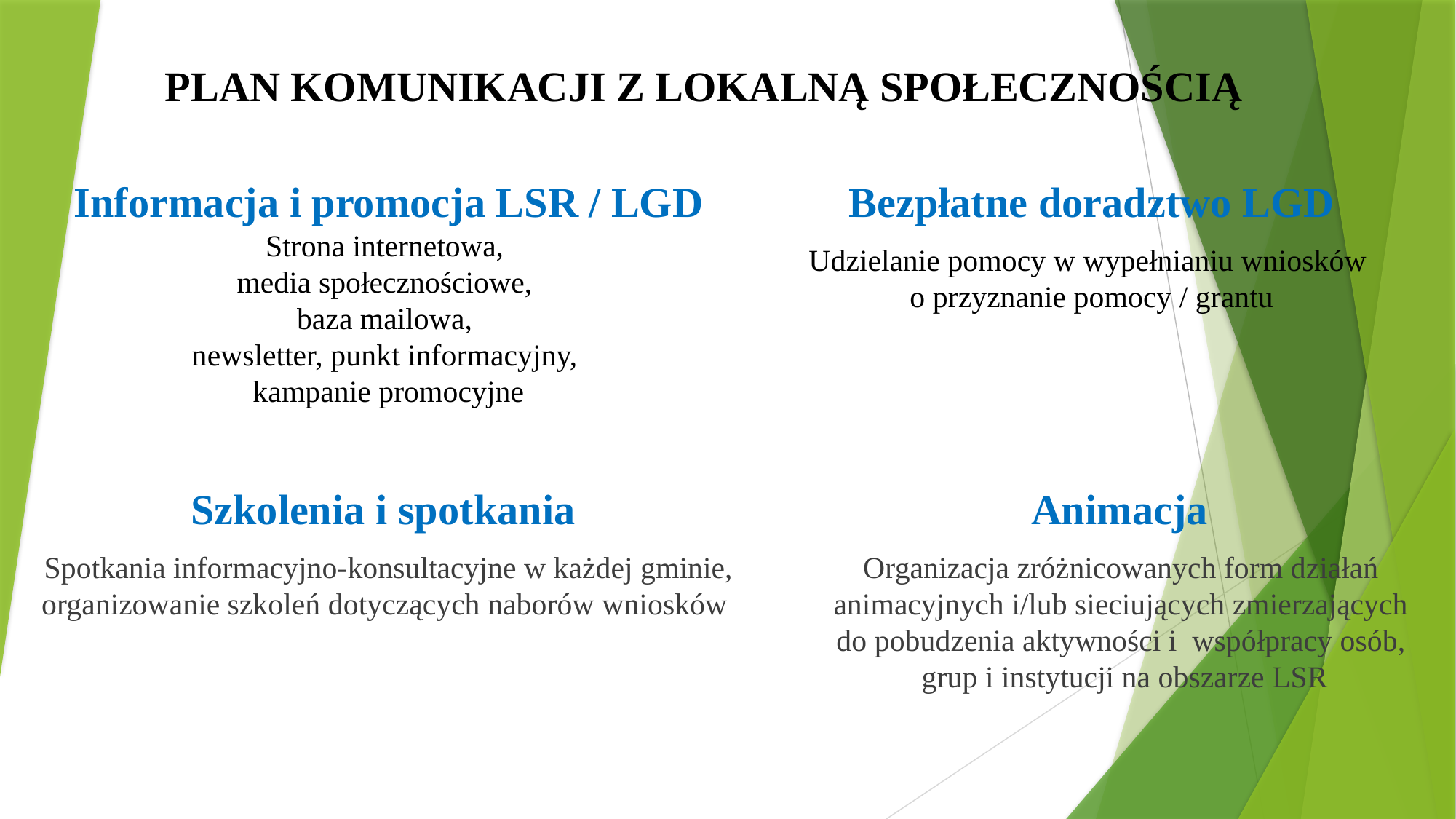

Plan komunikacji z lokalną społecznością
Bezpłatne doradztwo LGD
Udzielanie pomocy w wypełnianiu wniosków
o przyznanie pomocy / grantu
Informacja i promocja LSR / LGD
Strona internetowa,
media społecznościowe,
baza mailowa,
newsletter, punkt informacyjny,
kampanie promocyjne
Szkolenia i spotkania
Spotkania informacyjno-konsultacyjne w każdej gminie, organizowanie szkoleń dotyczących naborów wniosków
Animacja
Organizacja zróżnicowanych form działań
animacyjnych i/lub sieciujących zmierzających
do pobudzenia aktywności i  współpracy osób,
grup i instytucji na obszarze LSR